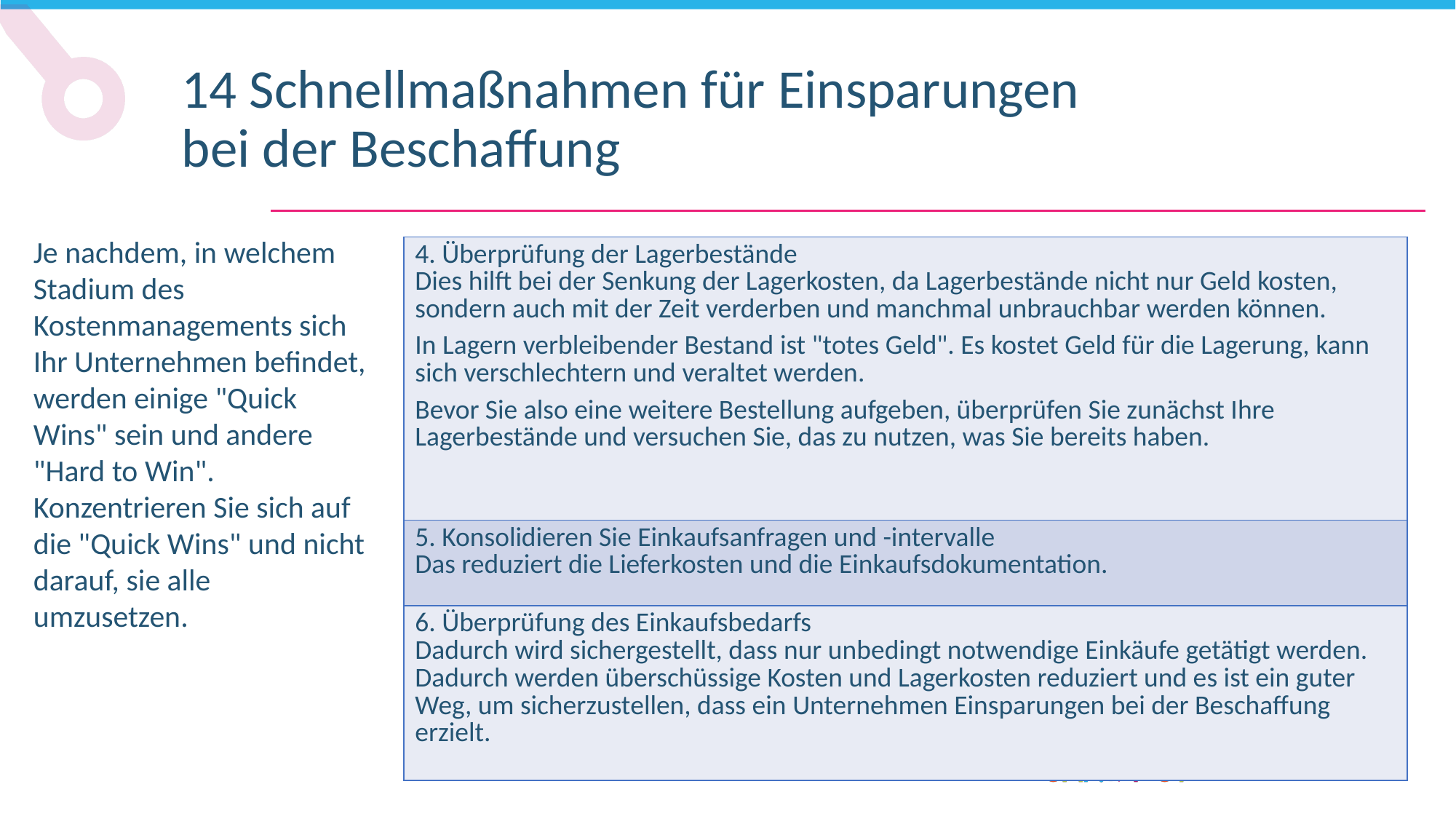

14 Schnellmaßnahmen für Einsparungen bei der Beschaffung
Je nachdem, in welchem Stadium des Kostenmanagements sich Ihr Unternehmen befindet, werden einige "Quick Wins" sein und andere "Hard to Win". Konzentrieren Sie sich auf die "Quick Wins" und nicht darauf, sie alle umzusetzen.
| 4. Überprüfung der Lagerbestände Dies hilft bei der Senkung der Lagerkosten, da Lagerbestände nicht nur Geld kosten, sondern auch mit der Zeit verderben und manchmal unbrauchbar werden können. In Lagern verbleibender Bestand ist "totes Geld". Es kostet Geld für die Lagerung, kann sich verschlechtern und veraltet werden. Bevor Sie also eine weitere Bestellung aufgeben, überprüfen Sie zunächst Ihre Lagerbestände und versuchen Sie, das zu nutzen, was Sie bereits haben. |
| --- |
| 5. Konsolidieren Sie Einkaufsanfragen und -intervalle Das reduziert die Lieferkosten und die Einkaufsdokumentation. |
| 6. Überprüfung des Einkaufsbedarfs Dadurch wird sichergestellt, dass nur unbedingt notwendige Einkäufe getätigt werden. Dadurch werden überschüssige Kosten und Lagerkosten reduziert und es ist ein guter Weg, um sicherzustellen, dass ein Unternehmen Einsparungen bei der Beschaffung erzielt. |